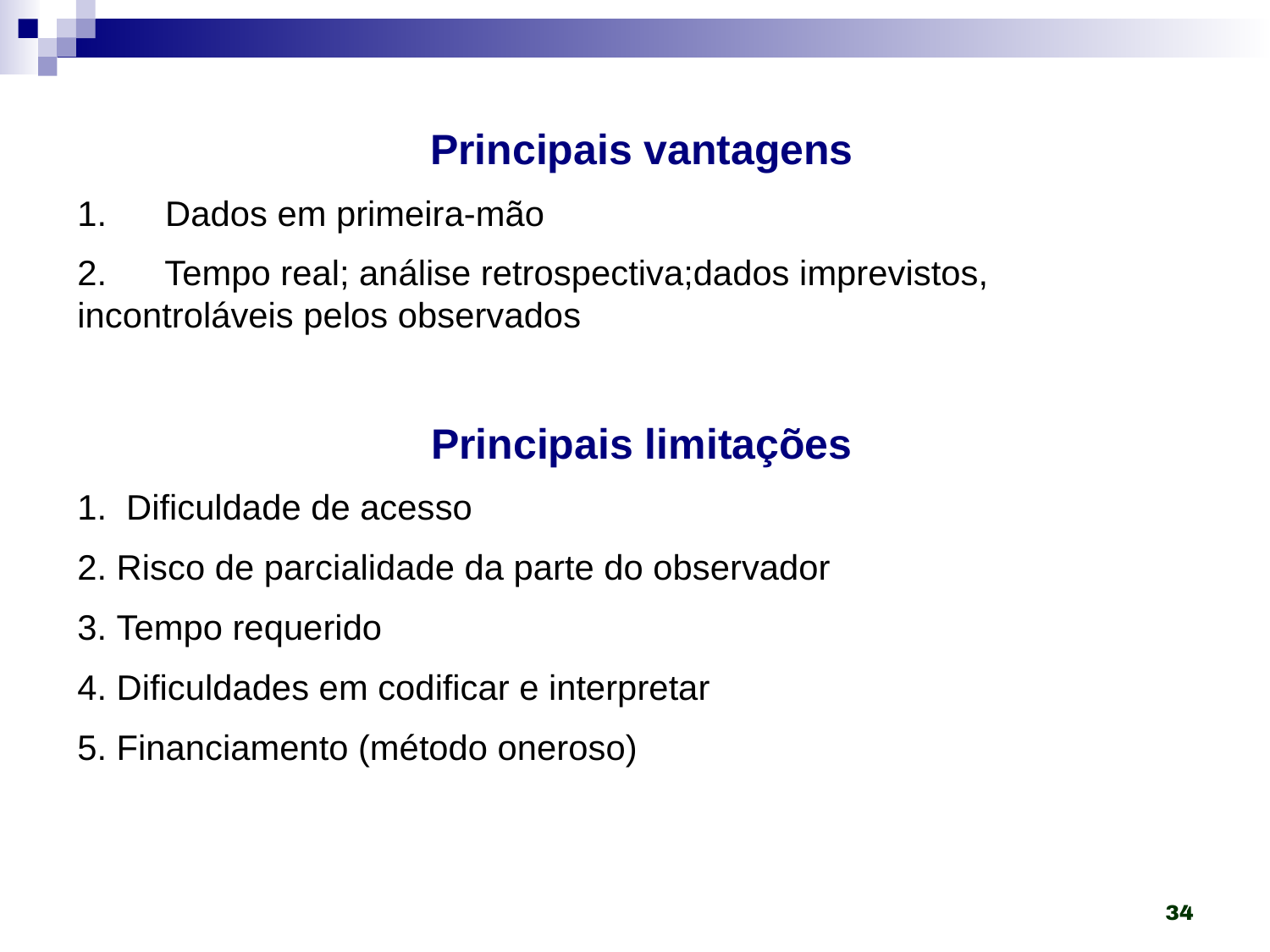

Principais vantagens
1.      Dados em primeira-mão
2.      Tempo real; análise retrospectiva;dados imprevistos, incontroláveis pelos observados

Principais limitações
1.  Dificuldade de acesso
2. Risco de parcialidade da parte do observador
3. Tempo requerido
4. Dificuldades em codificar e interpretar
5. Financiamento (método oneroso)
34